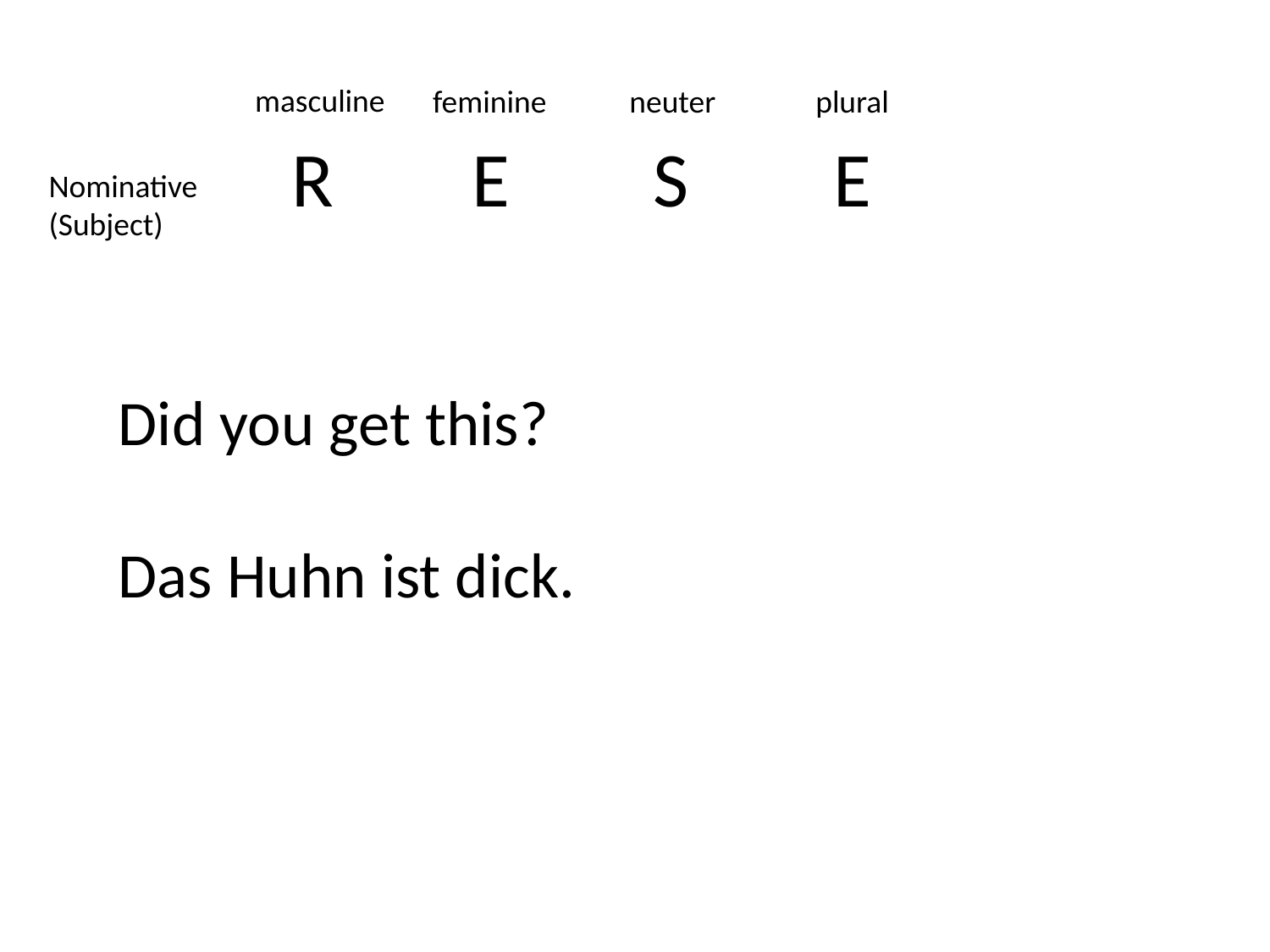

masculine
feminine
neuter
plural
| R | E | S | E |
| --- | --- | --- | --- |
Nominative
(Subject)
Did you get this?

Das Huhn ist dick.